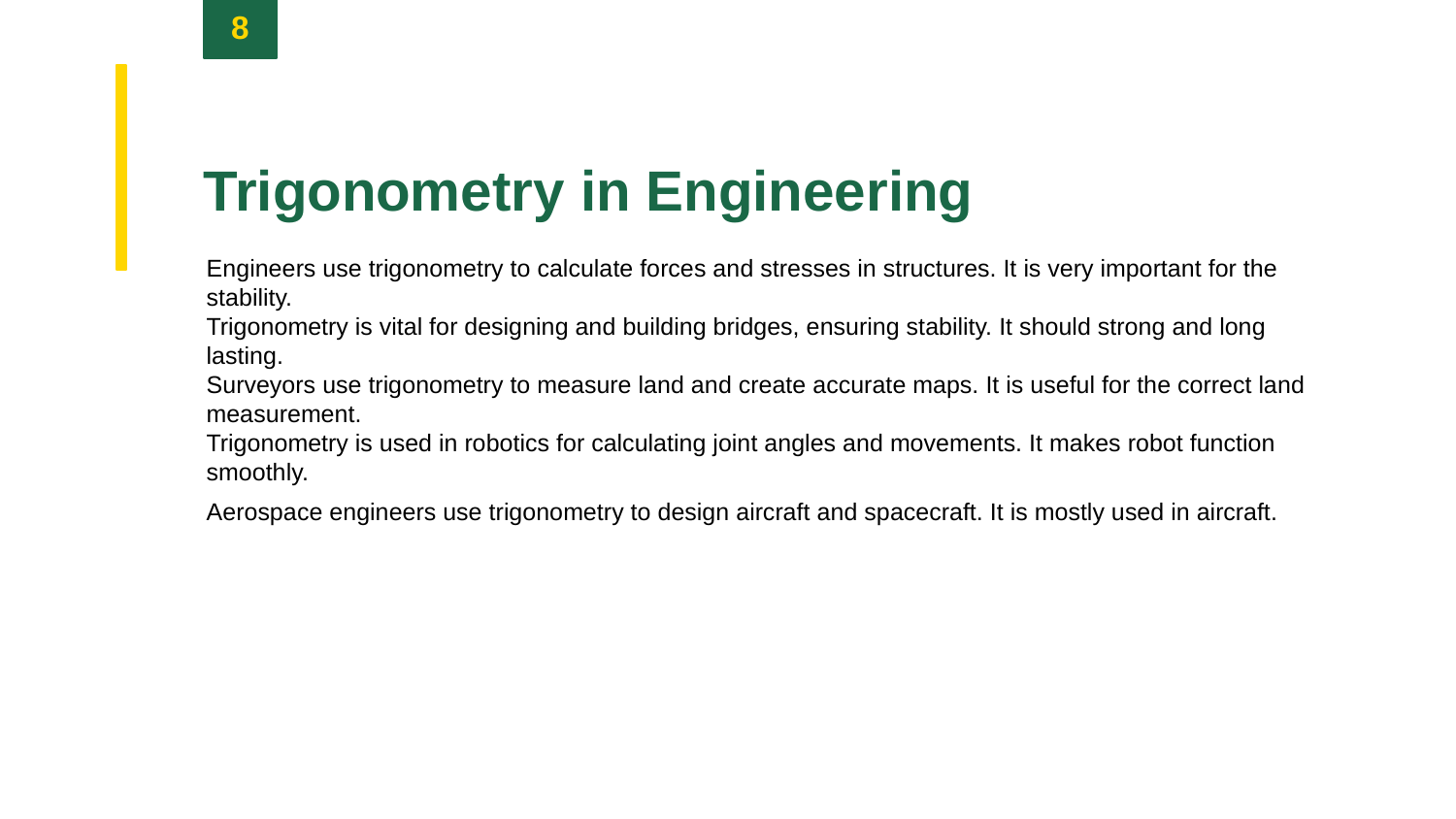

8

Trigonometry in Engineering
Engineers use trigonometry to calculate forces and stresses in structures. It is very important for the stability.
Trigonometry is vital for designing and building bridges, ensuring stability. It should strong and long lasting.
Surveyors use trigonometry to measure land and create accurate maps. It is useful for the correct land measurement.
Trigonometry is used in robotics for calculating joint angles and movements. It makes robot function smoothly.
Aerospace engineers use trigonometry to design aircraft and spacecraft. It is mostly used in aircraft.